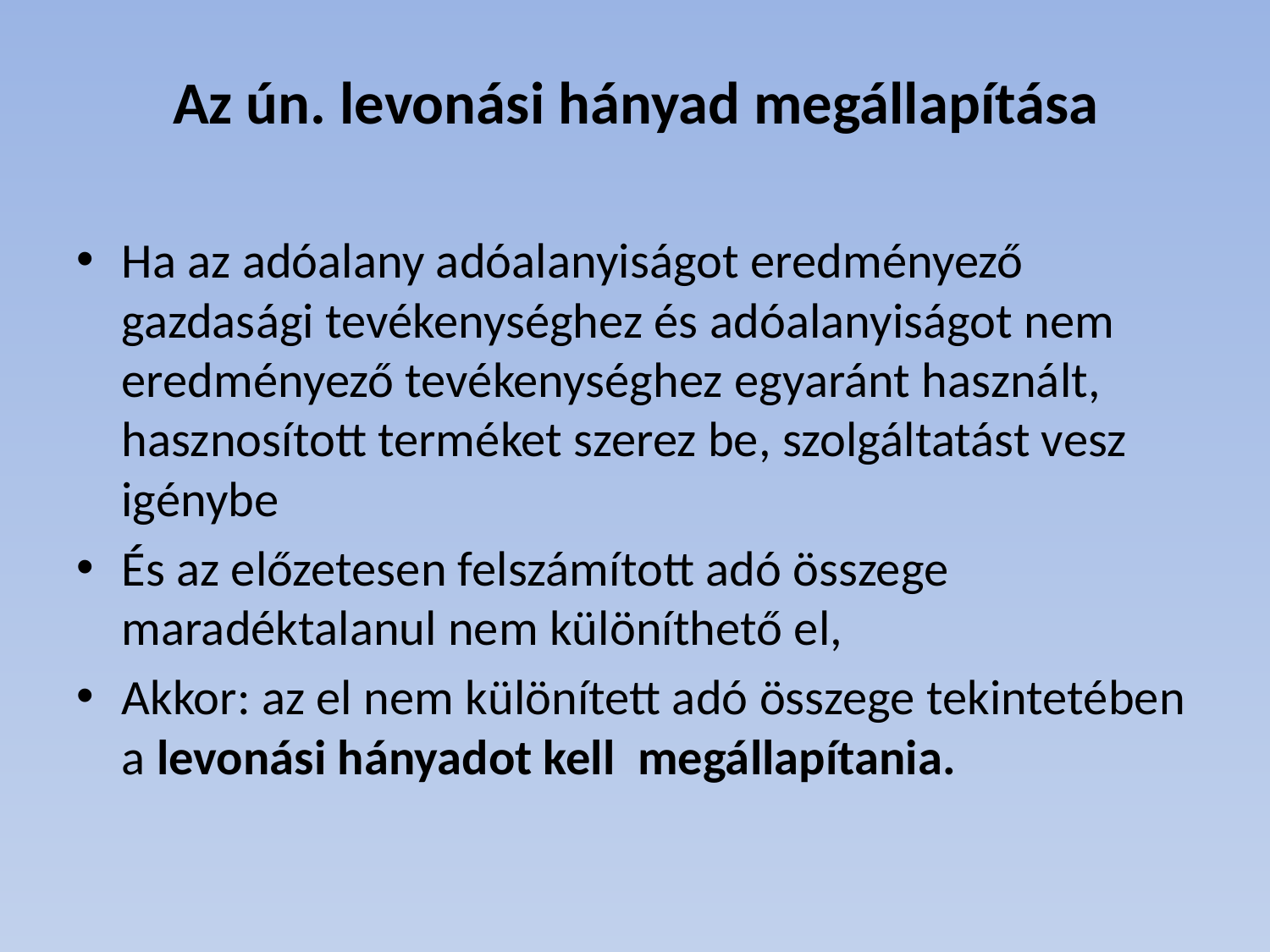

# Az ún. levonási hányad megállapítása
Ha az adóalany adóalanyiságot eredményező gazdasági tevékenységhez és adóalanyiságot nem eredményező tevékenységhez egyaránt használt, hasznosított terméket szerez be, szolgáltatást vesz igénybe
És az előzetesen felszámított adó összege maradéktalanul nem különíthető el,
Akkor: az el nem különített adó összege tekintetében a levonási hányadot kell  megállapítania.